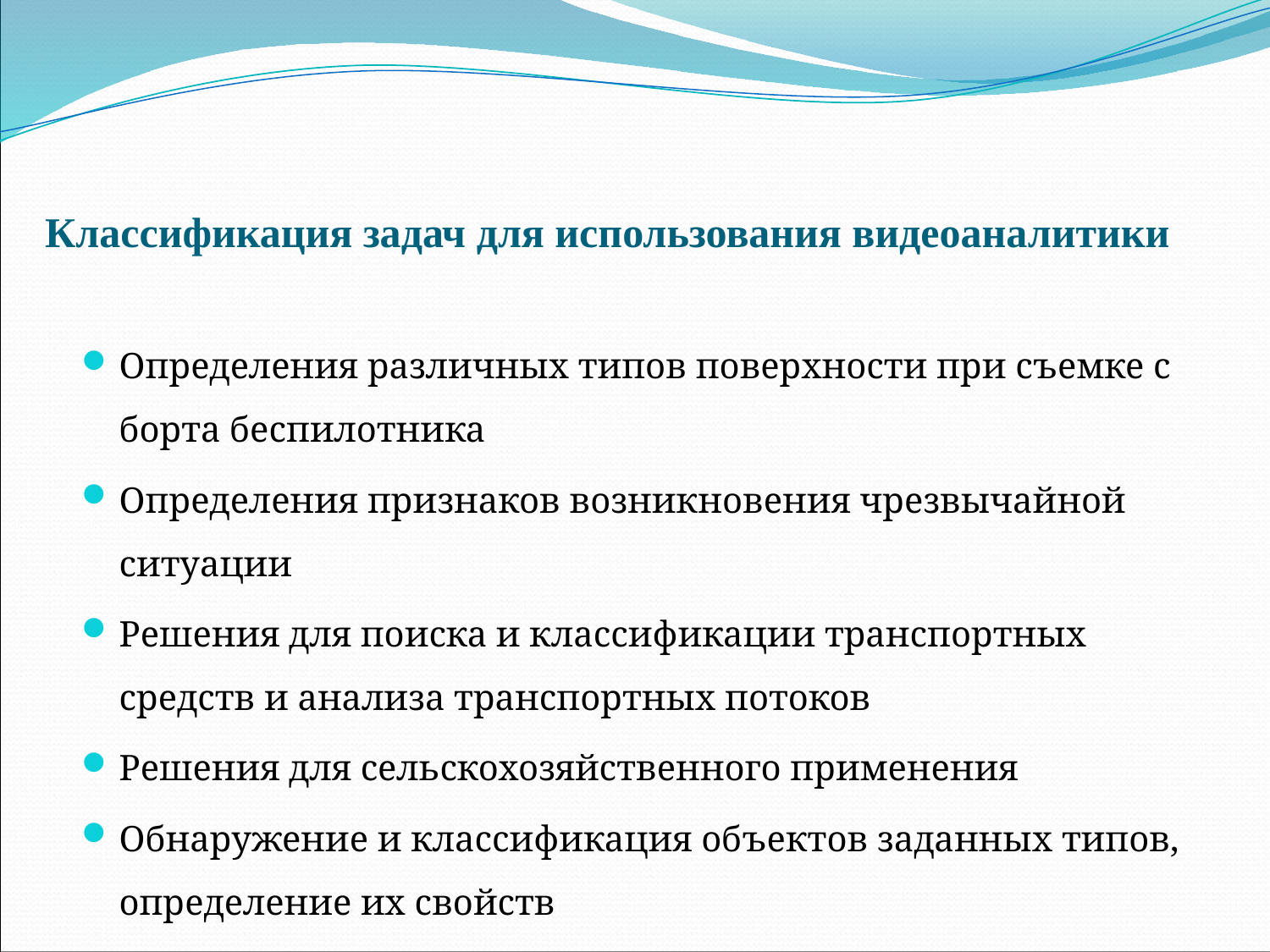

# Классификация задач для использования видеоаналитики
Определения различных типов поверхности при съемке с борта беспилотника
Определения признаков возникновения чрезвычайной ситуации
Решения для поиска и классификации транспортных средств и анализа транспортных потоков
Решения для сельскохозяйственного применения
Обнаружение и классификация объектов заданных типов, определение их свойств